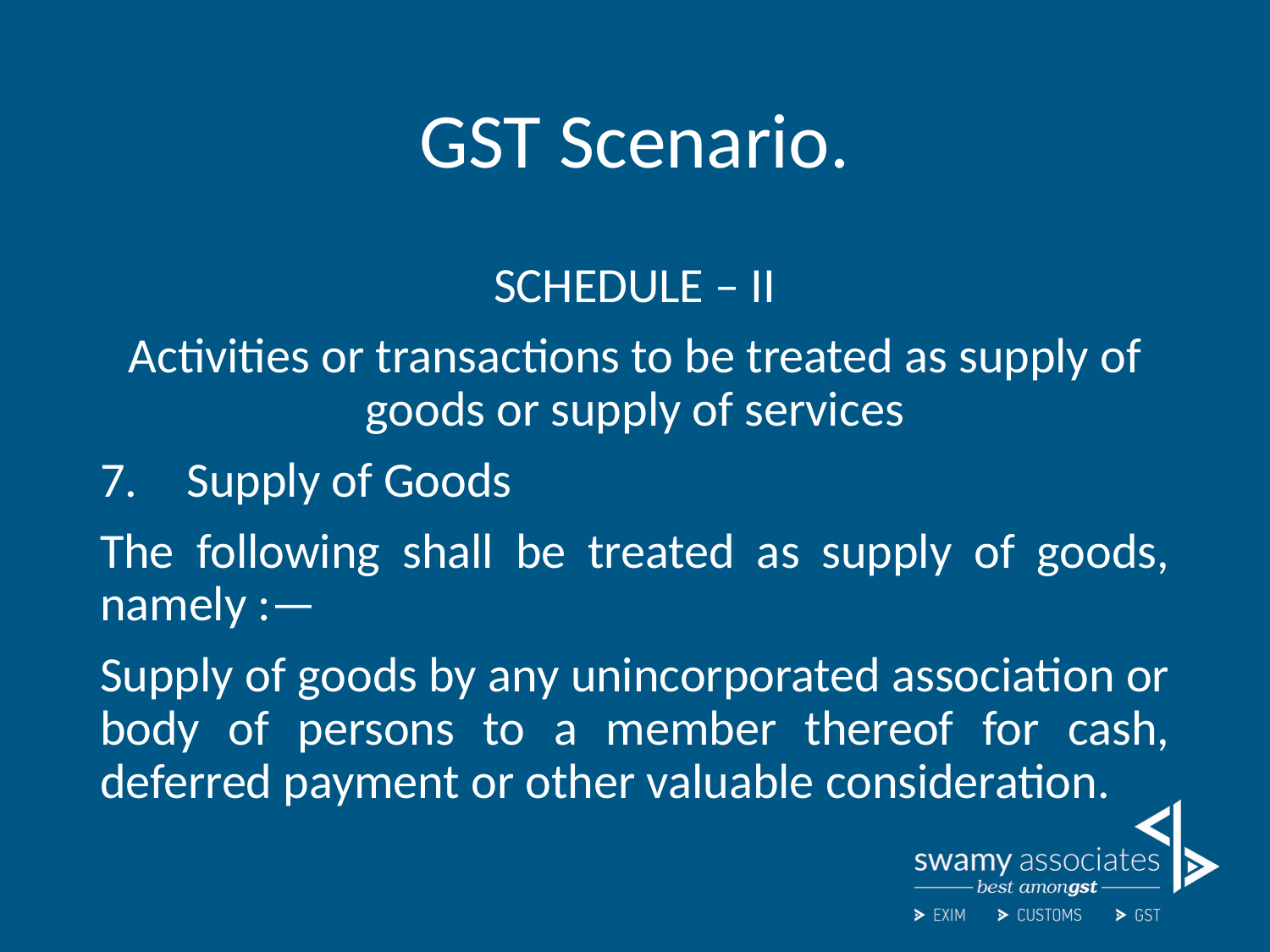

# GST Scenario.
SCHEDULE – II
Activities or transactions to be treated as supply of goods or supply of services
7. Supply of Goods
The following shall be treated as supply of goods, namely :—
Supply of goods by any unincorporated association or body of persons to a member thereof for cash, deferred payment or other valuable consideration.